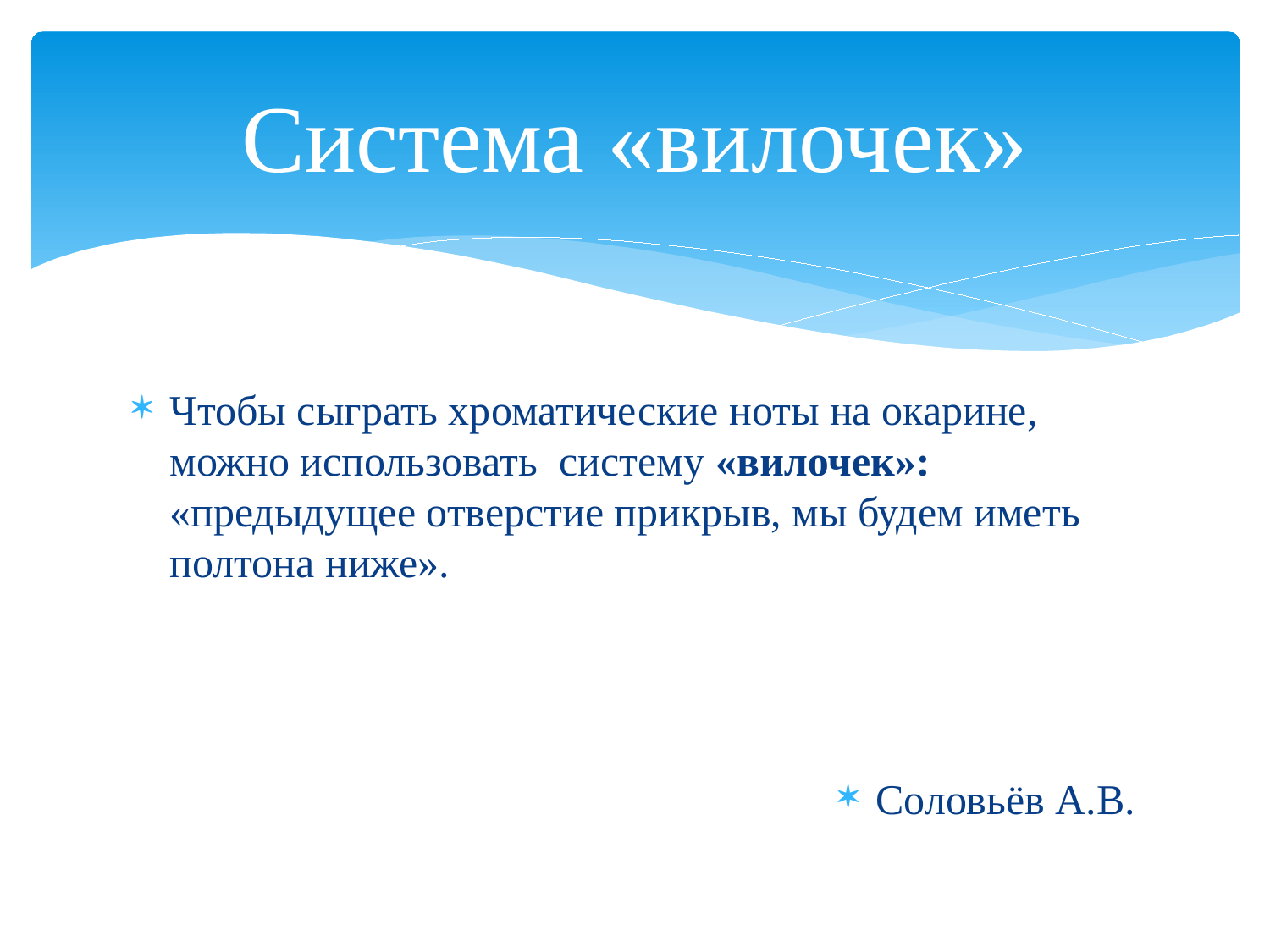

# Система «вилочек»
Чтобы сыграть хроматические ноты на окарине, можно использовать  систему «вилочек»: «предыдущее отверстие прикрыв, мы будем иметь полтона ниже».

Соловьёв А.В.